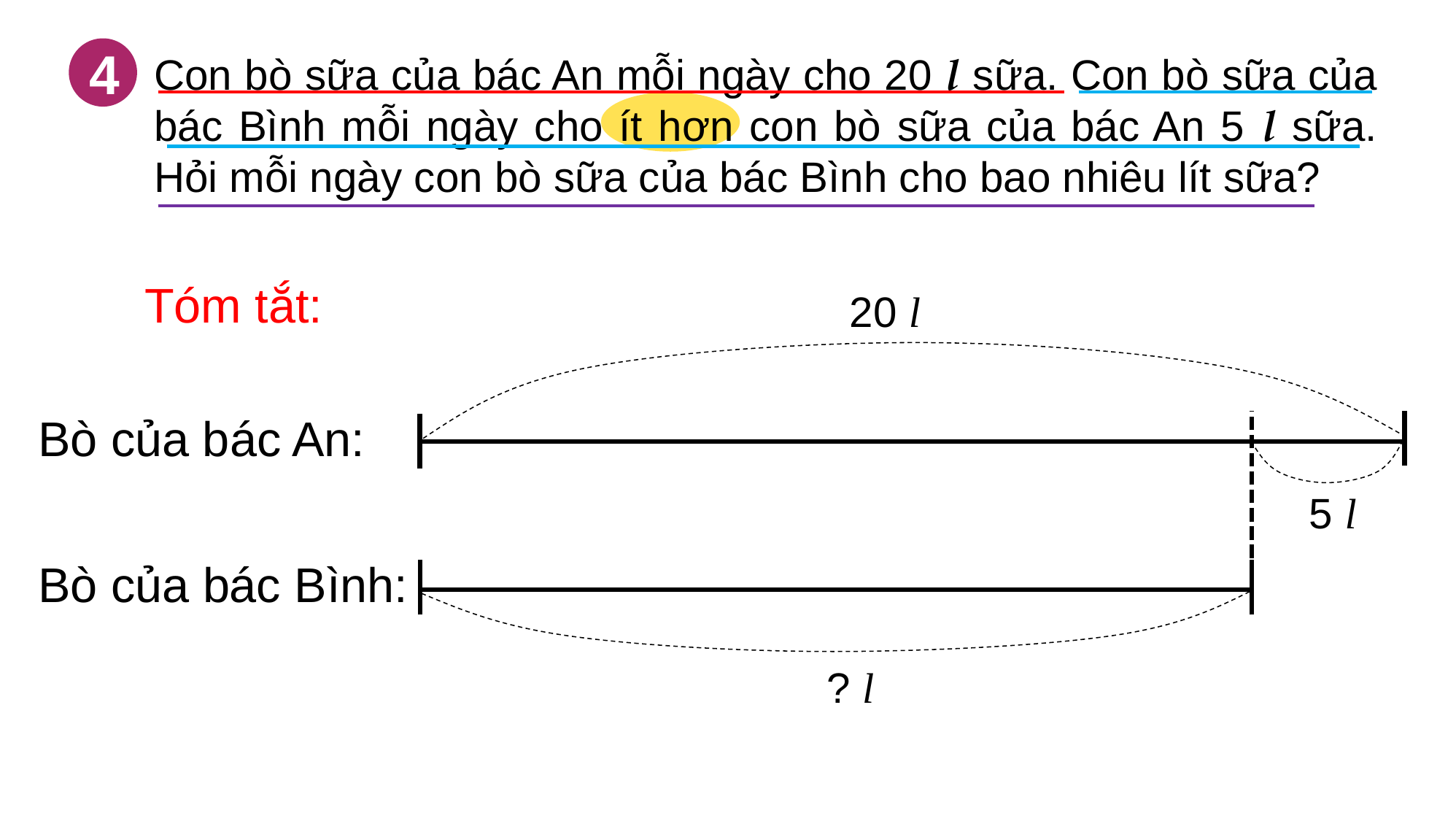

4
Con bò sữa của bác An mỗi ngày cho 20 l sữa. Con bò sữa của bác Bình mỗi ngày cho ít hơn con bò sữa của bác An 5 l sữa. Hỏi mỗi ngày con bò sữa của bác Bình cho bao nhiêu lít sữa?

Tóm tắt:
20 l

Bò của bác An:

5 l
Bò của bác Bình:

? l